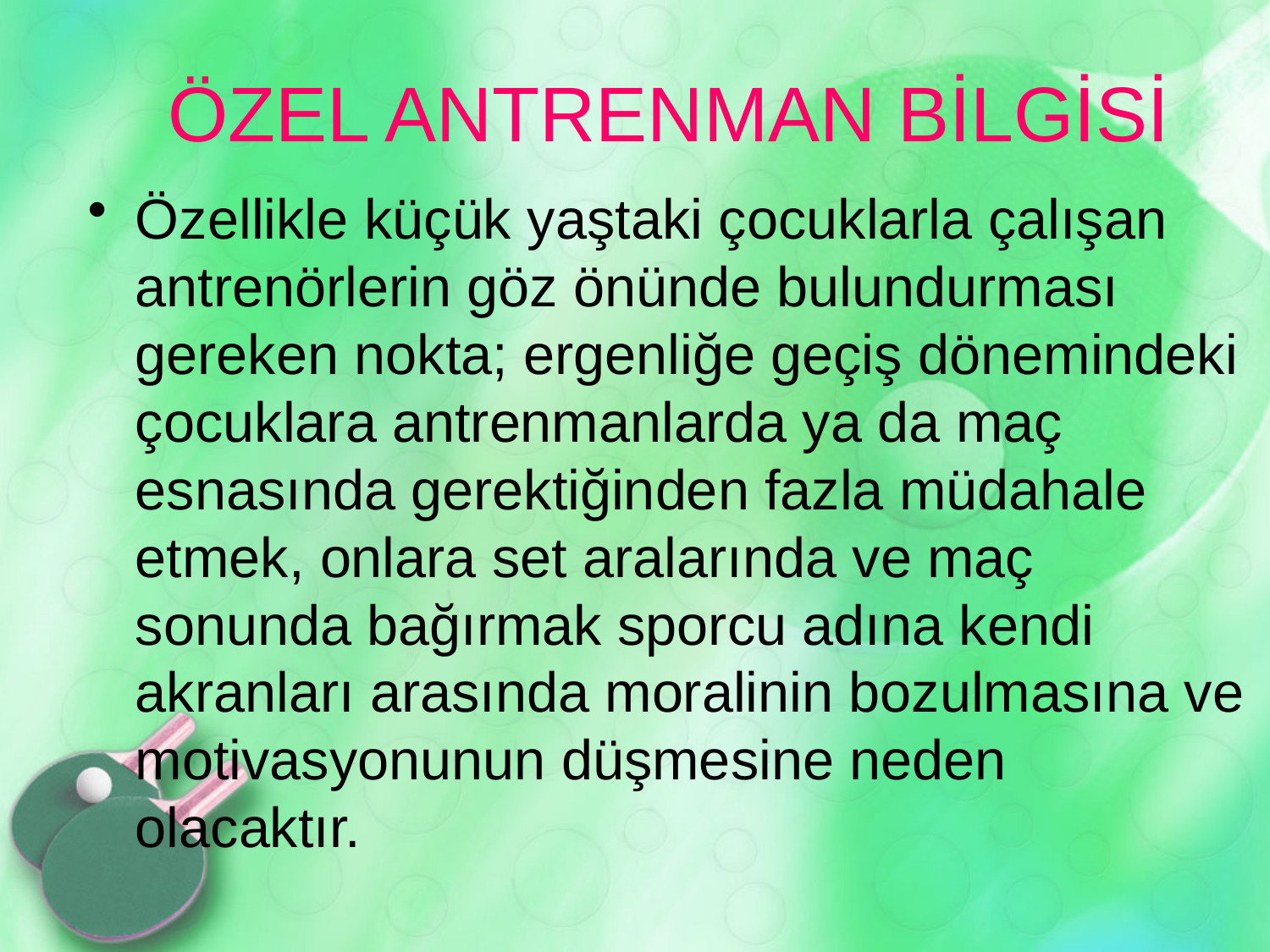

# ÖZEL ANTRENMAN BİLGİSİ
Özellikle küçük yaştaki çocuklarla çalışan antrenörlerin göz önünde bulundurması gereken nokta; ergenliğe geçiş dönemindeki çocuklara antrenmanlarda ya da maç esnasında gerektiğinden fazla müdahale etmek, onlara set aralarında ve maç sonunda bağırmak sporcu adına kendi akranları arasında moralinin bozulmasına ve motivasyonunun düşmesine neden olacaktır.